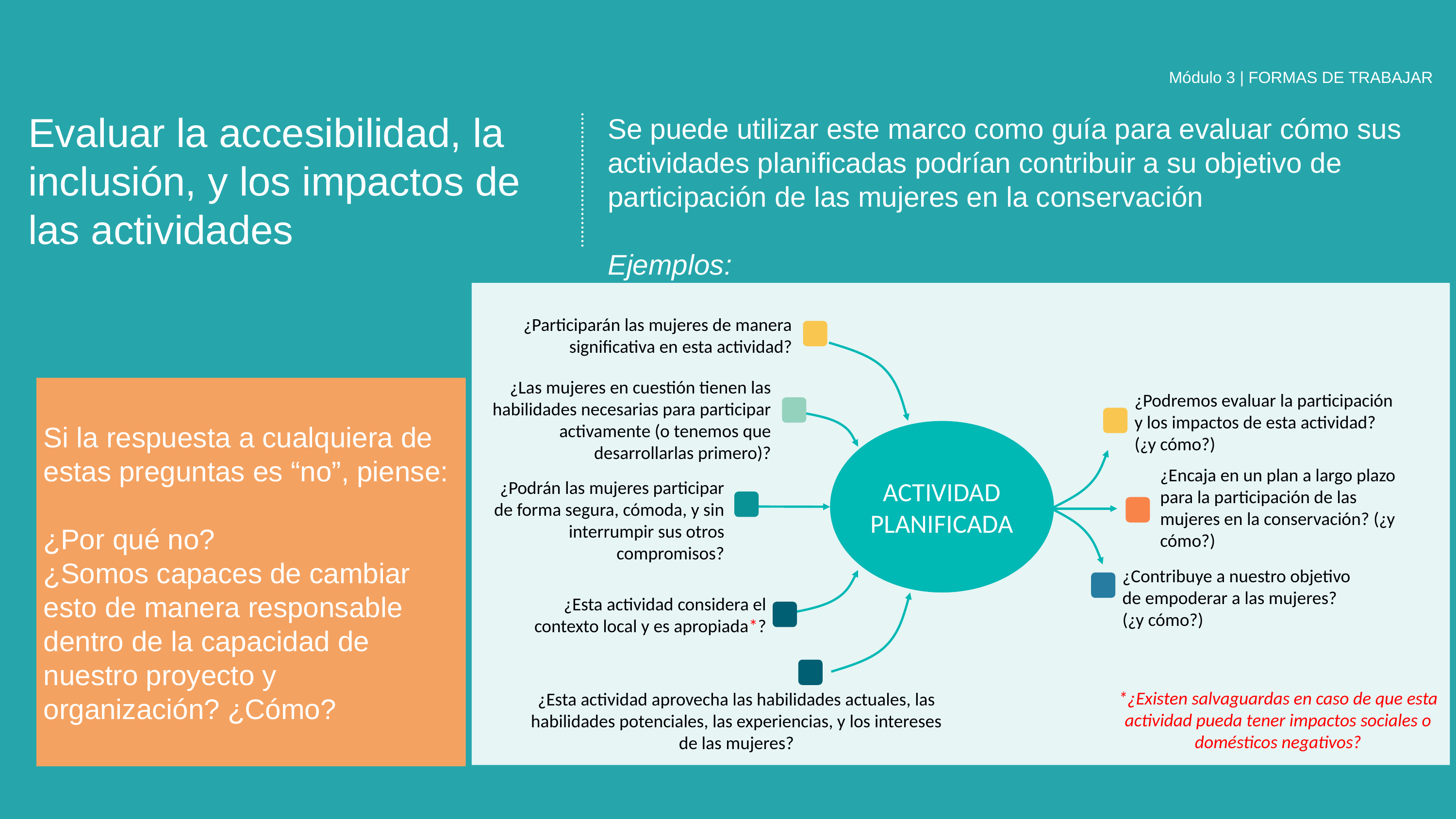

Módulo 3 | FORMAS DE TRABAJAR
Evaluar la accesibilidad, la inclusión, y los impactos de las actividades
Se puede utilizar este marco como guía para evaluar cómo sus actividades planificadas podrían contribuir a su objetivo de participación de las mujeres en la conservación

Ejemplos:

¿Participarán las mujeres de manera significativa en esta actividad?

Si la respuesta a cualquiera de estas preguntas es “no”, piense:

¿Por qué no?
¿Somos capaces de cambiar esto de manera responsable dentro de la capacidad de nuestro proyecto y organización? ¿Cómo?
¿Las mujeres en cuestión tienen las habilidades necesarias para participar activamente (o tenemos que desarrollarlas primero)?
¿Podremos evaluar la participación y los impactos de esta actividad? (¿y cómo?)

ACTIVIDAD
PLANIFICADA

¿Podrán las mujeres participar de forma segura, cómoda, y sin interrumpir sus otros compromisos?
¿Encaja en un plan a largo plazo para la participación de las mujeres en la conservación? (¿y cómo?)

¿Contribuye a nuestro objetivo de empoderar a las mujeres? (¿y cómo?)

¿Esta actividad considera el contexto local y es apropiada*?

*¿Existen salvaguardas en caso de que esta actividad pueda tener impactos sociales o domésticos negativos?
¿Esta actividad aprovecha las habilidades actuales, las habilidades potenciales, las experiencias, y los intereses de las mujeres?